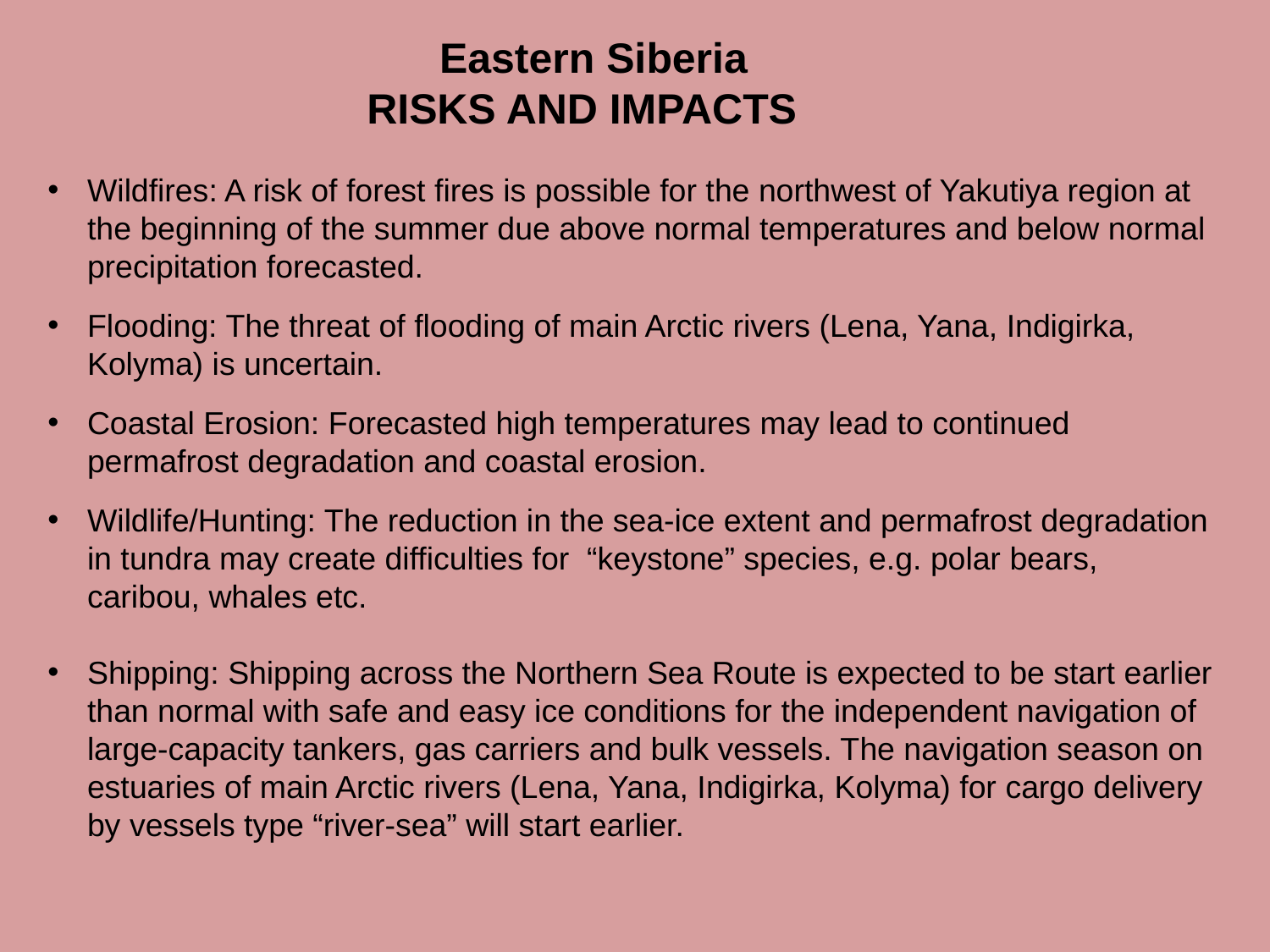

Eastern Siberia
Risks and Impacts
Wildfires: A risk of forest fires is possible for the northwest of Yakutiya region at the beginning of the summer due above normal temperatures and below normal precipitation forecasted.

Flooding: The threat of flooding of main Arctic rivers (Lena, Yana, Indigirka, Kolyma) is uncertain.

Coastal Erosion: Forecasted high temperatures may lead to continued  permafrost degradation and coastal erosion.

Wildlife/Hunting: The reduction in the sea-ice extent and permafrost degradation in tundra may create difficulties for  “keystone” species, e.g. polar bears, caribou, whales etc.

Shipping: Shipping across the Northern Sea Route is expected to be start earlier than normal with safe and easy ice conditions for the independent navigation of large-capacity tankers, gas carriers and bulk vessels. The navigation season on estuaries of main Arctic rivers (Lena, Yana, Indigirka, Kolyma) for cargo delivery by vessels type “river-sea” will start earlier.